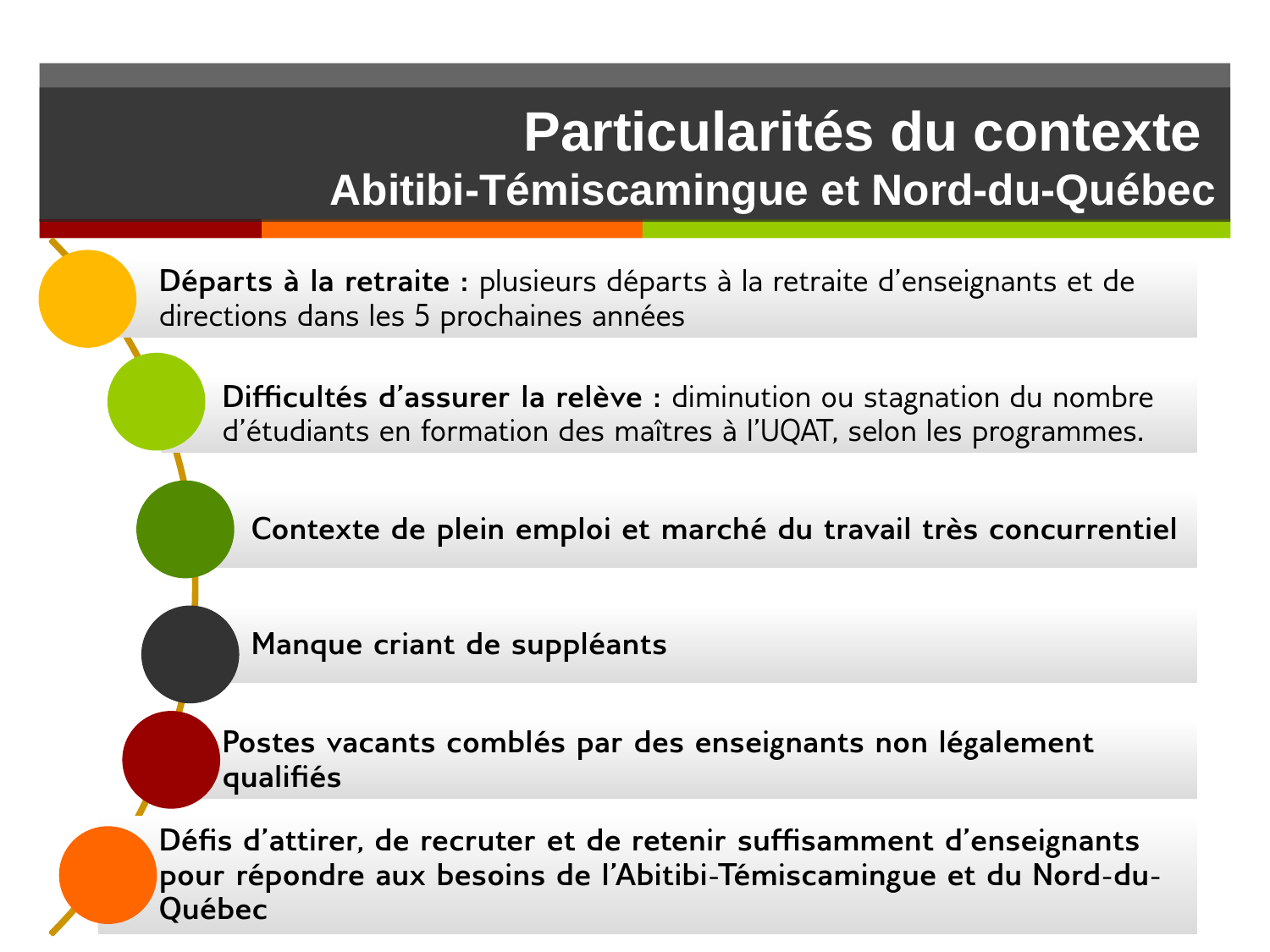

# Particularités du contexte Abitibi-Témiscamingue et Nord-du-Québec
Départs à la retraite : plusieurs départs à la retraite d’enseignants et de directions dans les 5 prochaines années
Difficultés d’assurer la relève : diminution ou stagnation du nombre d’étudiants en formation des maîtres à l’UQAT, selon les programmes.
Contexte de plein emploi et marché du travail très concurrentiel
Manque criant de suppléants
Postes vacants comblés par des enseignants non légalement qualifiés
Défis d’attirer, de recruter et de retenir suffisamment d’enseignants pour répondre aux besoins de l’Abitibi-Témiscamingue et du Nord-du-Québec